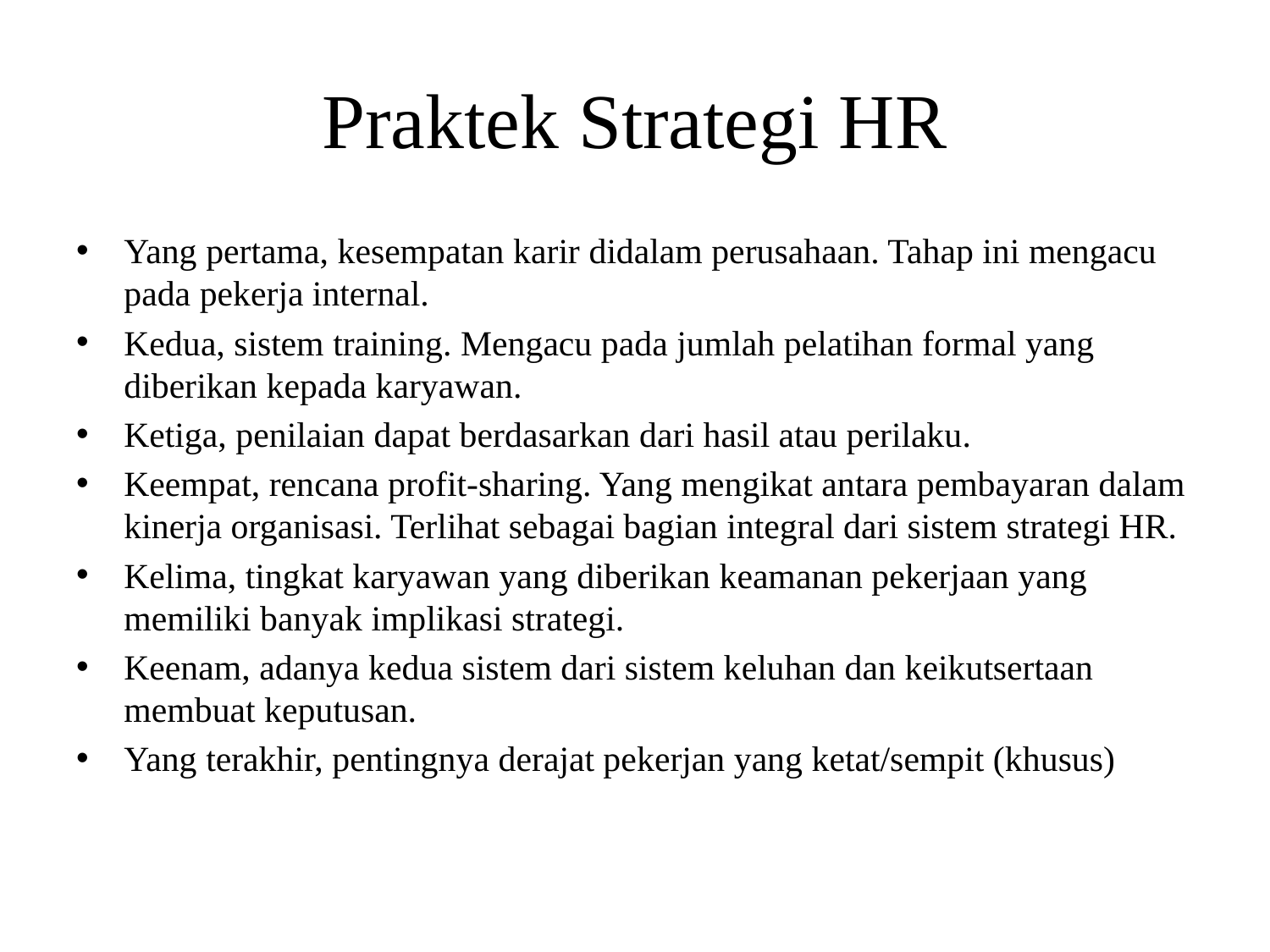

# Praktek Strategi HR
Yang pertama, kesempatan karir didalam perusahaan. Tahap ini mengacu pada pekerja internal.
Kedua, sistem training. Mengacu pada jumlah pelatihan formal yang diberikan kepada karyawan.
Ketiga, penilaian dapat berdasarkan dari hasil atau perilaku.
Keempat, rencana profit-sharing. Yang mengikat antara pembayaran dalam kinerja organisasi. Terlihat sebagai bagian integral dari sistem strategi HR.
Kelima, tingkat karyawan yang diberikan keamanan pekerjaan yang memiliki banyak implikasi strategi.
Keenam, adanya kedua sistem dari sistem keluhan dan keikutsertaan membuat keputusan.
Yang terakhir, pentingnya derajat pekerjan yang ketat/sempit (khusus)